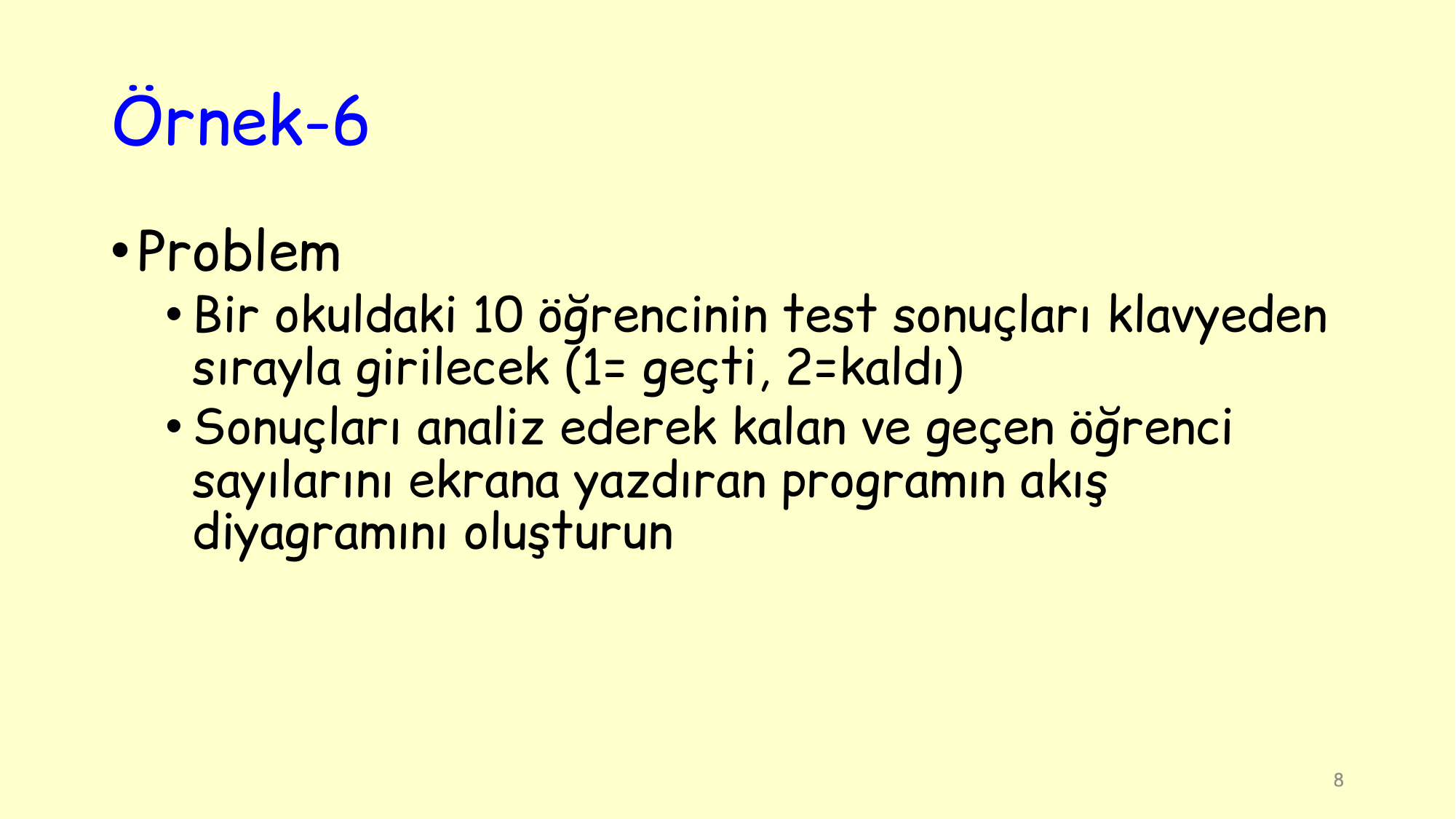

# Örnek-6
Problem
Bir okuldaki 10 öğrencinin test sonuçları klavyeden sırayla girilecek (1= geçti, 2=kaldı)
Sonuçları analiz ederek kalan ve geçen öğrenci sayılarını ekrana yazdıran programın akış diyagramını oluşturun
8